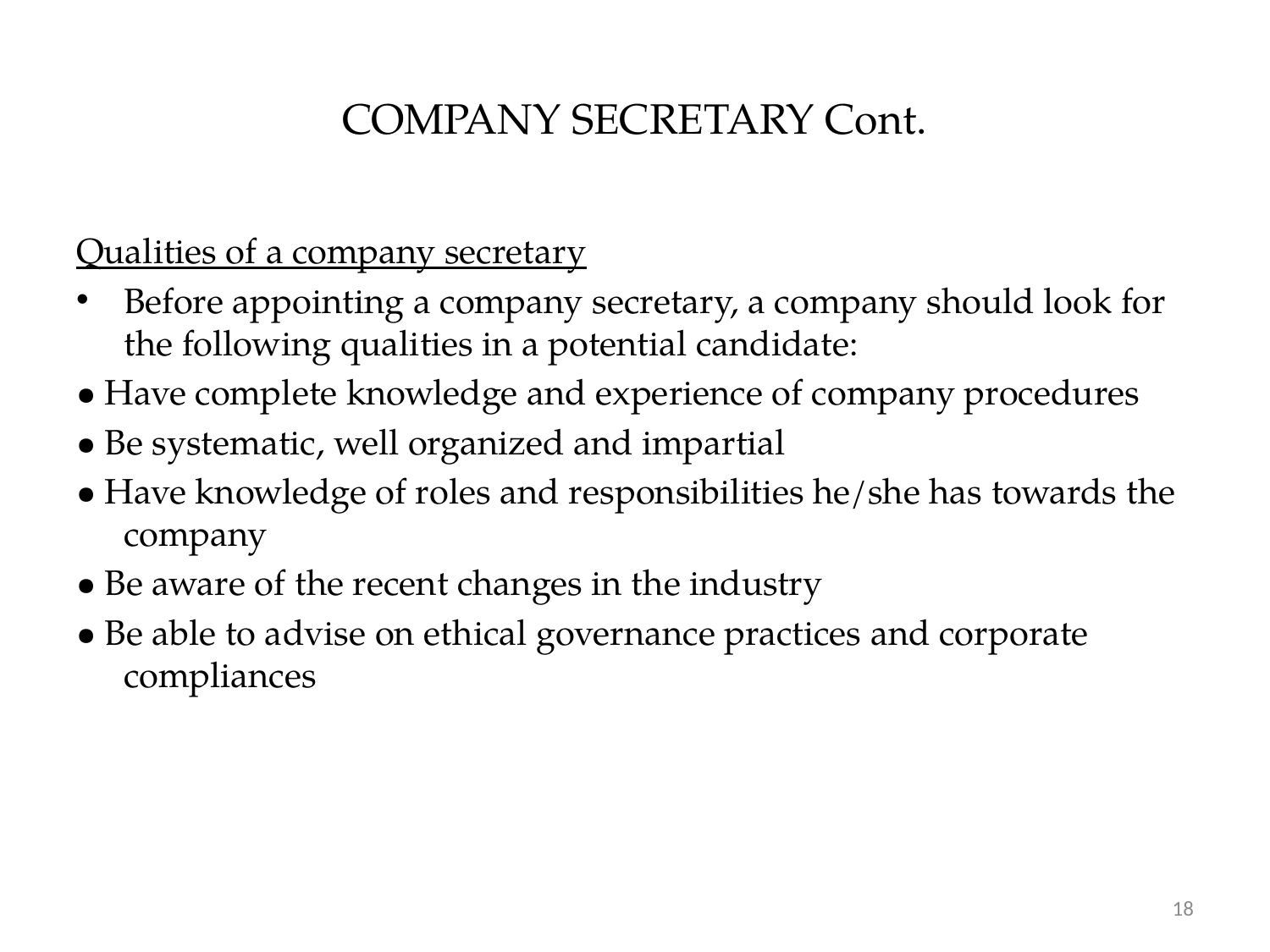

# COMPANY SECRETARY Cont.
Qualities of a company secretary
Before appointing a company secretary, a company should look for the following qualities in a potential candidate:
• Have complete knowledge and experience of company procedures
• Be systematic, well organized and impartial
• Have knowledge of roles and responsibilities he/she has towards the company
• Be aware of the recent changes in the industry
• Be able to advise on ethical governance practices and corporate compliances
18